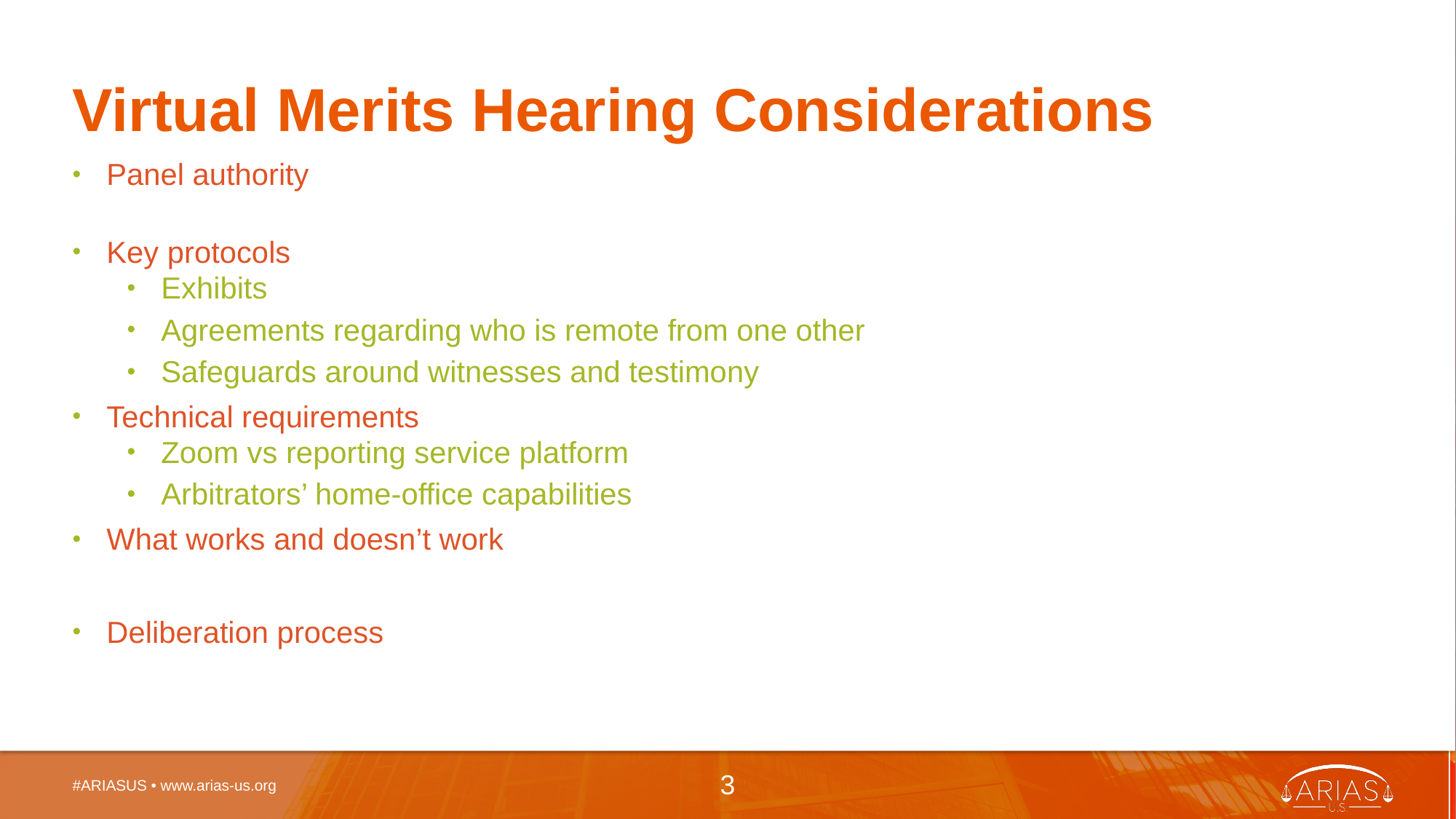

# Virtual Merits Hearing Considerations
Panel authority

Key protocols
Exhibits
Agreements regarding who is remote from one other
Safeguards around witnesses and testimony
Technical requirements
Zoom vs reporting service platform
Arbitrators’ home-office capabilities
What works and doesn’t work

Deliberation process

#ARIASUS • www.arias-us.org